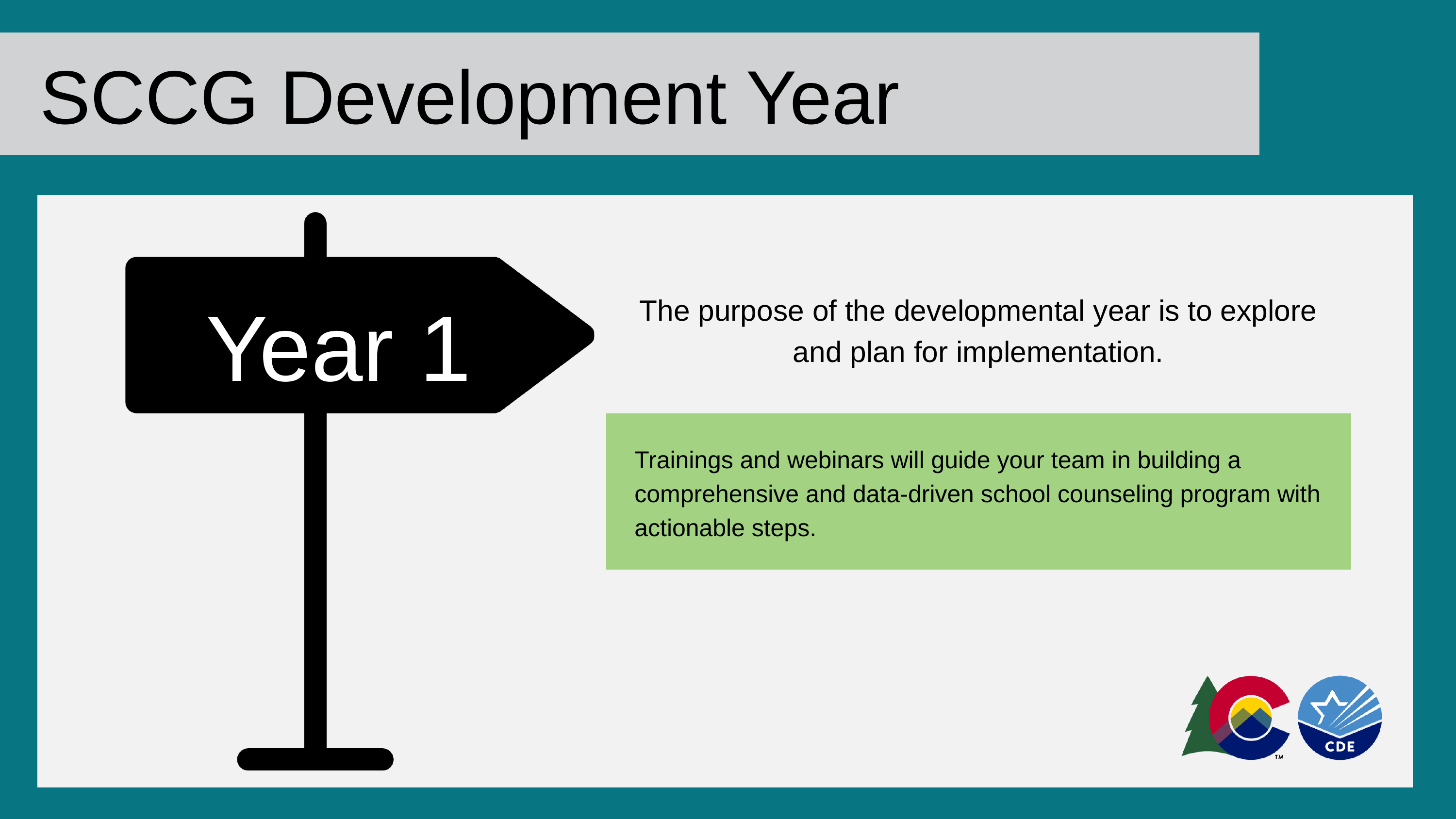

SCCG Development Year

Year 1
The purpose of the developmental year is to explore and plan for implementation.

Trainings and webinars will guide your team in building a comprehensive and data-driven school counseling program with actionable steps.